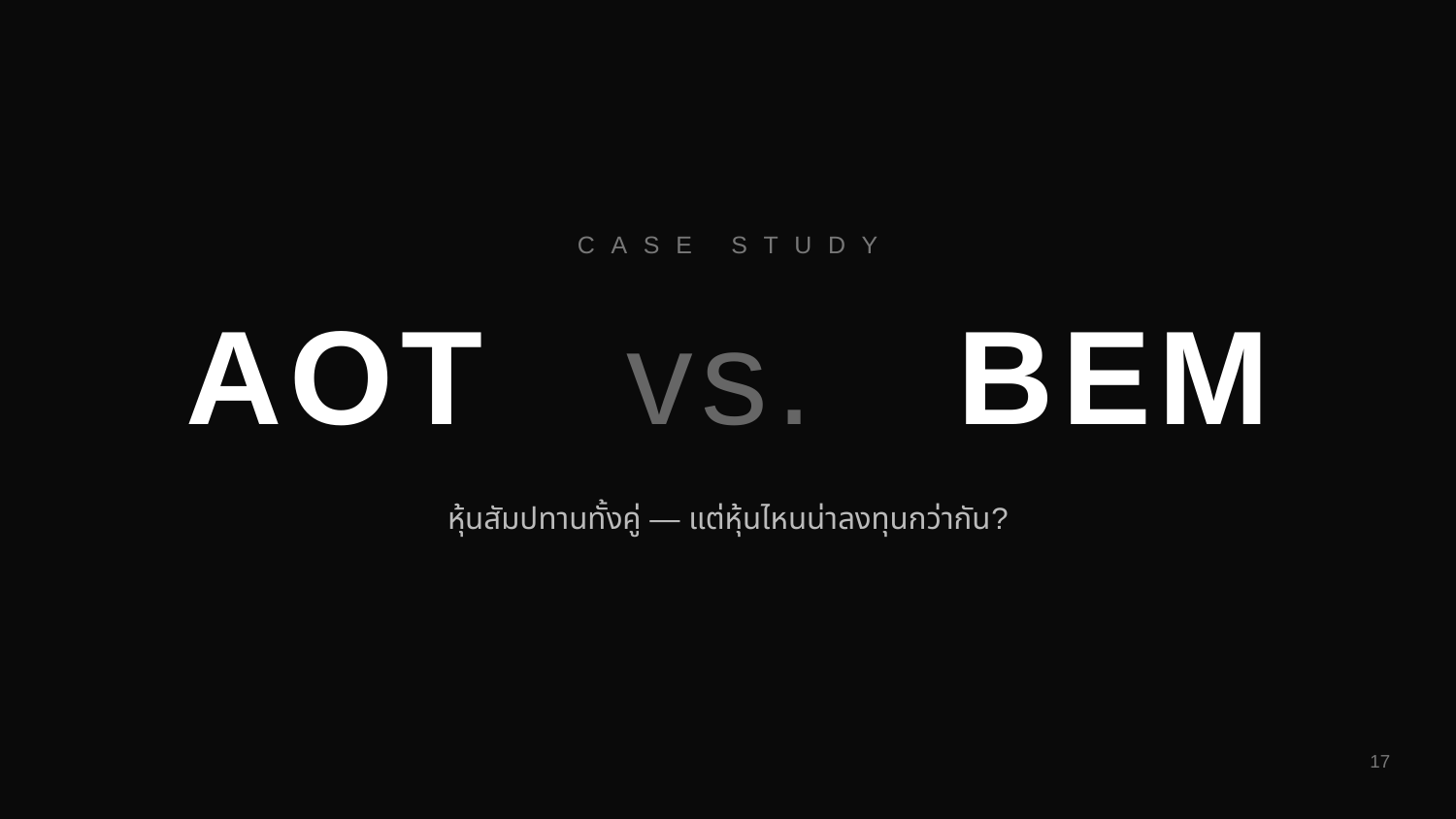

CASE STUDY
AOT   vs.   BEM
หุ้นสัมปทานทั้งคู่ — แต่หุ้นไหนน่าลงทุนกว่ากัน?
17